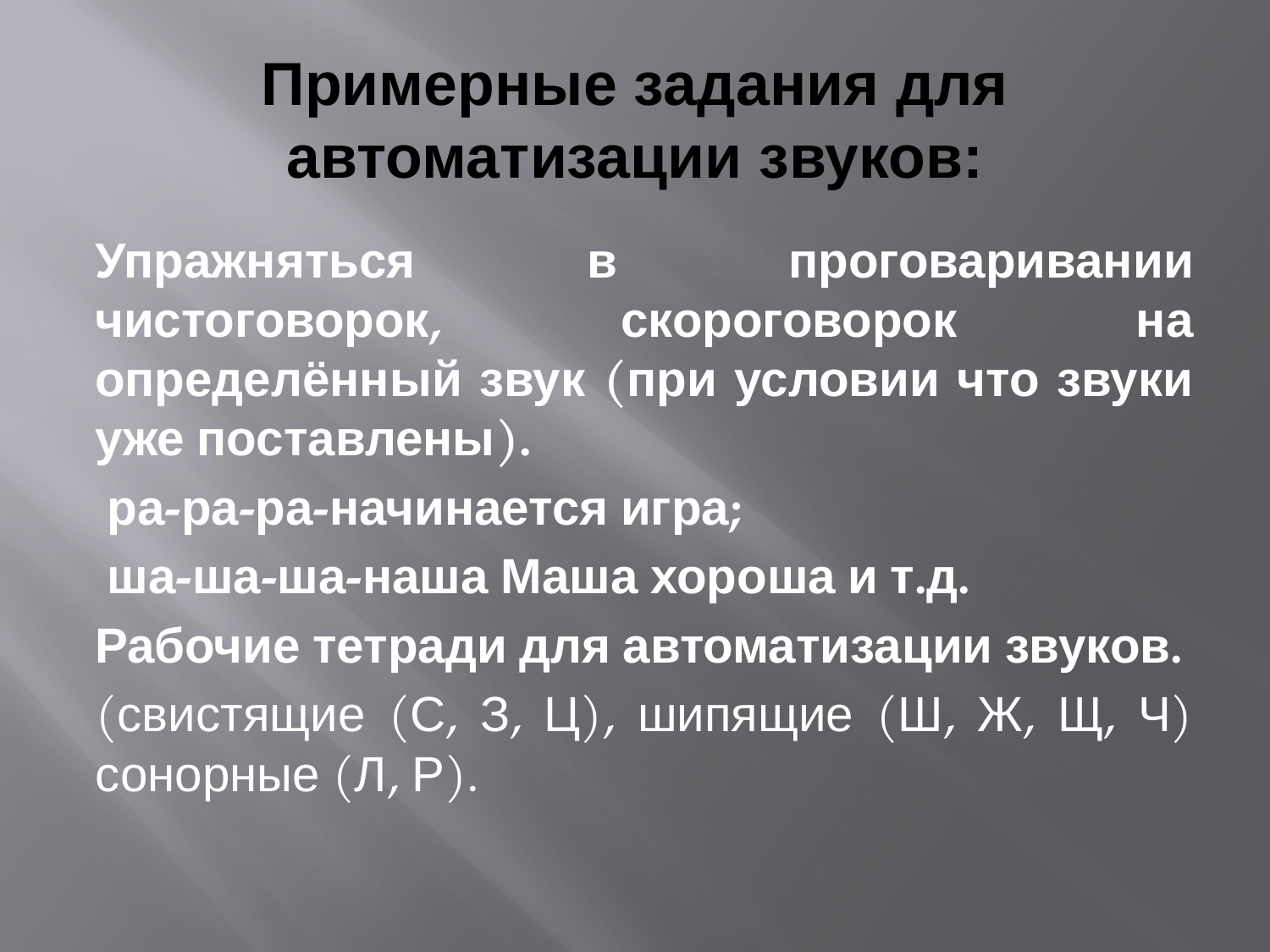

# Примерные задания для автоматизации звуков:
Упражняться в проговаривании чистоговорок, скороговорок на определённый звук (при условии что звуки уже поставлены).
 ра-ра-ра-начинается игра;
 ша-ша-ша-наша Маша хороша и т.д.
Рабочие тетради для автоматизации звуков.
(свистящие (С, З, Ц), шипящие (Ш, Ж, Щ, Ч) сонорные (Л, Р).